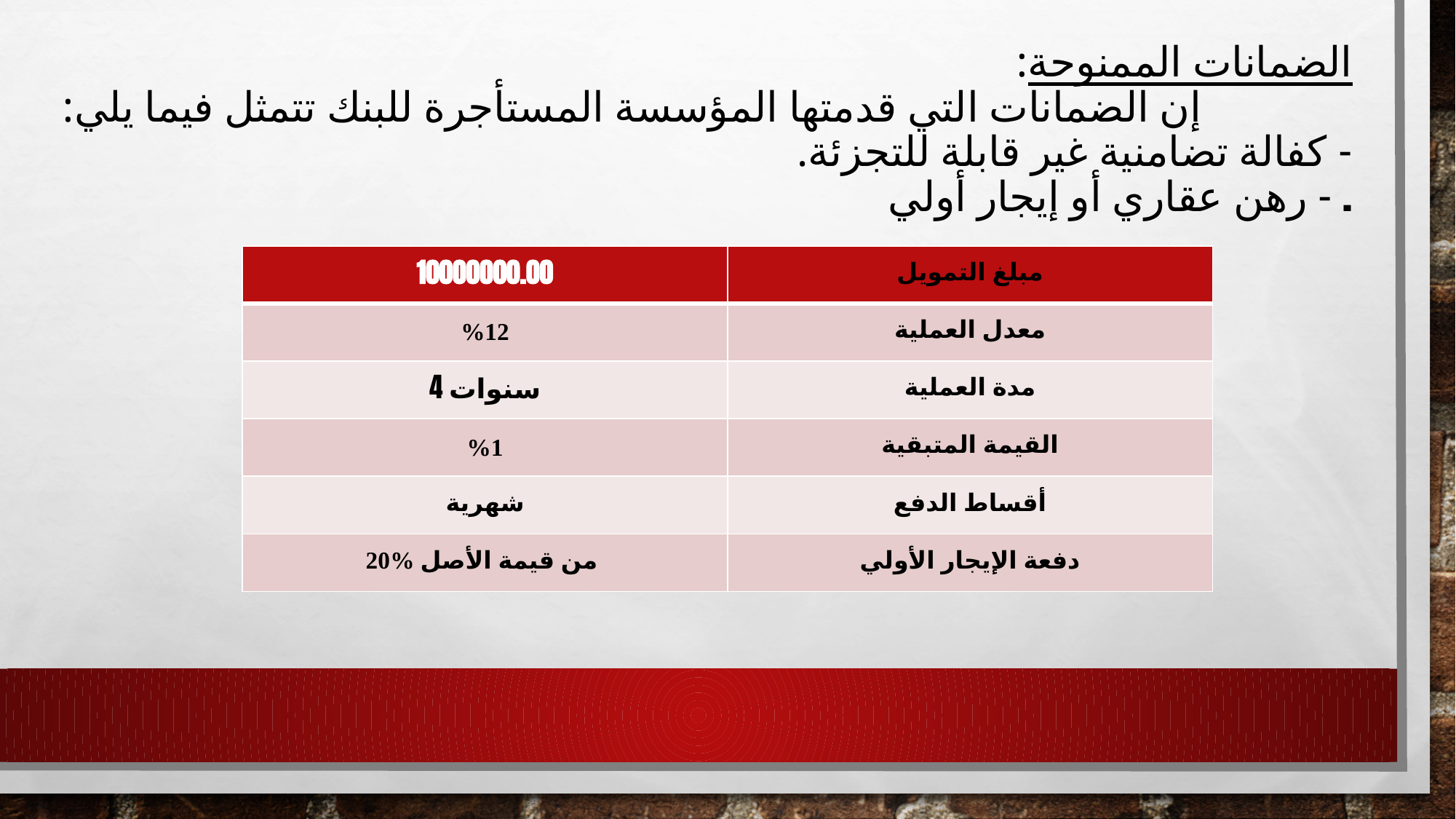

# الضمانات الممنوحة: إن الضمانات التي قدمتها المؤسسة المستأجرة للبنك تتمثل فيما يلي: - كفالة تضامنية غير قابلة للتجزئة. - رهن عقاري أو إيجار أولي .
| 10000000.00 | مبلغ التمويل |
| --- | --- |
| %12 | معدل العملية |
| 4 سنوات | مدة العملية |
| %1 | القيمة المتبقية |
| شهرية | أقساط الدفع |
| 20% من قيمة الأصل | دفعة الإيجار الأولي |